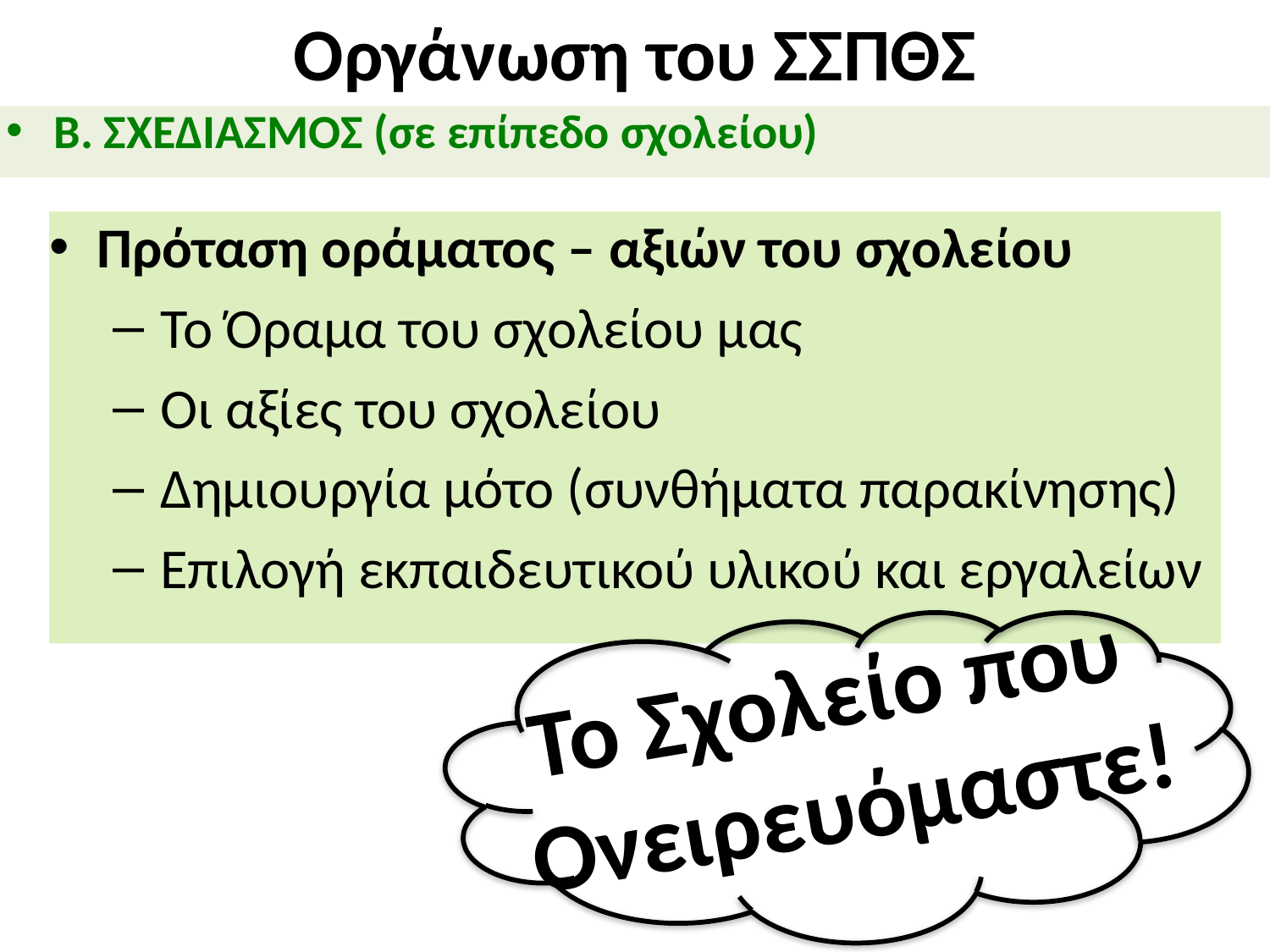

# Οργάνωση του ΣΣΠΘΣ
Β. ΣΧΕΔΙΑΣΜΟΣ (σε επίπεδο σχολείου)

Πρόταση οράματος – αξιών του σχολείου
Το Όραμα του σχολείου μας
Οι αξίες του σχολείου
Δημιουργία μότο (συνθήματα παρακίνησης)
Επιλογή εκπαιδευτικού υλικού και εργαλείων

Το Σχολείο που
Ονειρευόμαστε!